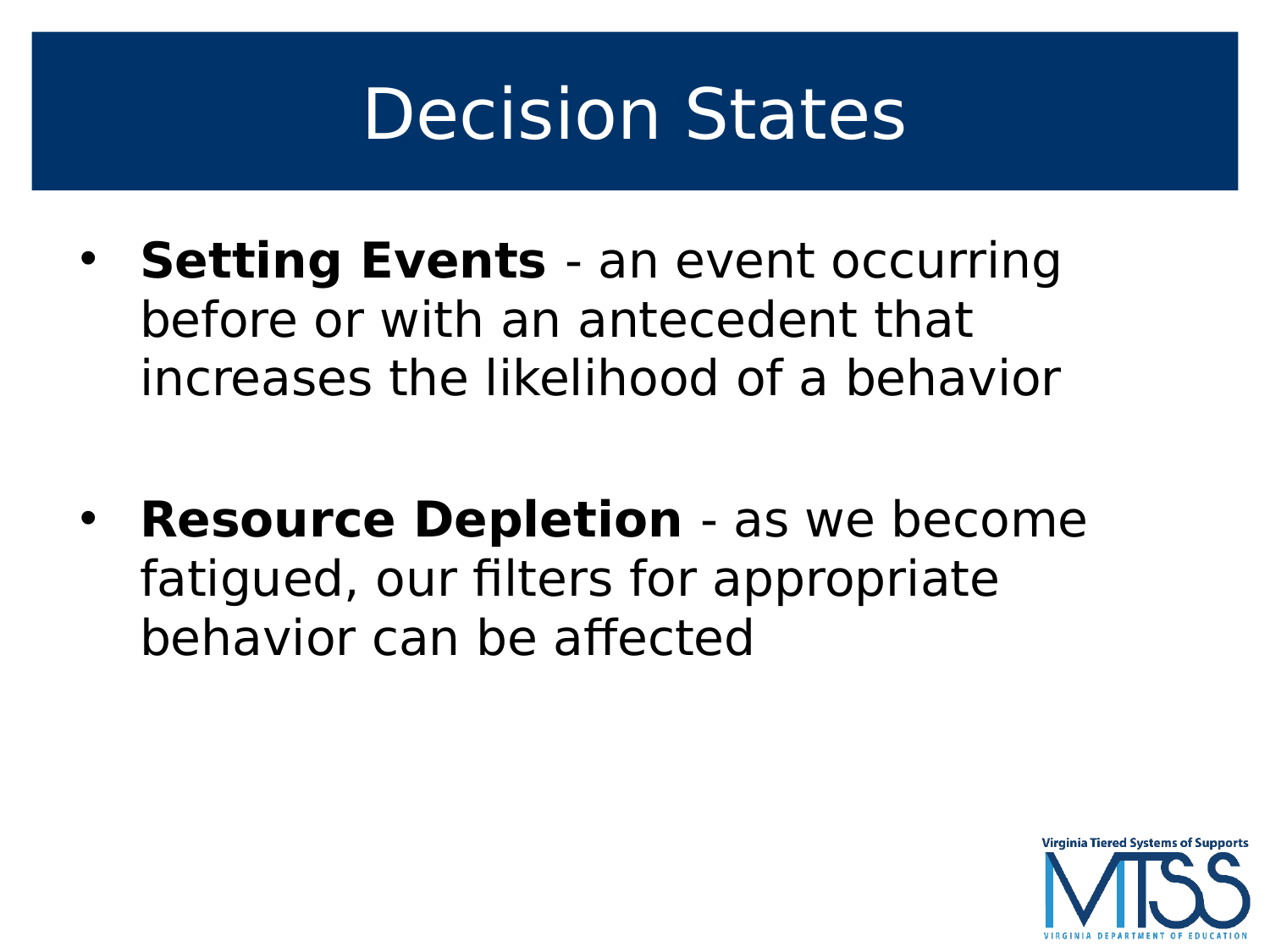

# Decision States
Setting Events - an event occurring before or with an antecedent that increases the likelihood of a behavior

Resource Depletion - as we become fatigued, our filters for appropriate behavior can be affected